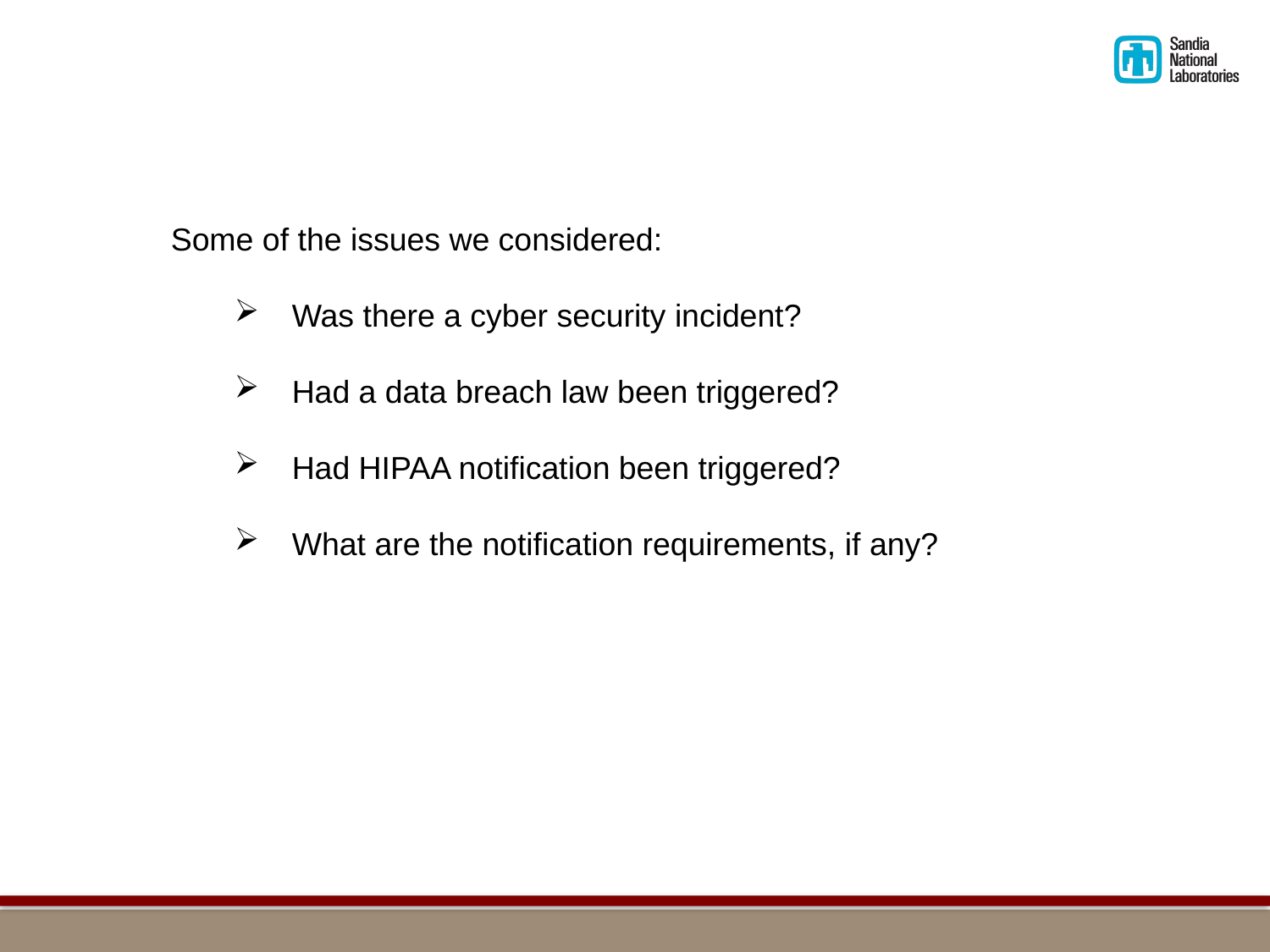

Some of the issues we considered:
  Was there a cyber security incident?
  Had a data breach law been triggered?
  Had HIPAA notification been triggered?
  What are the notification requirements, if any?